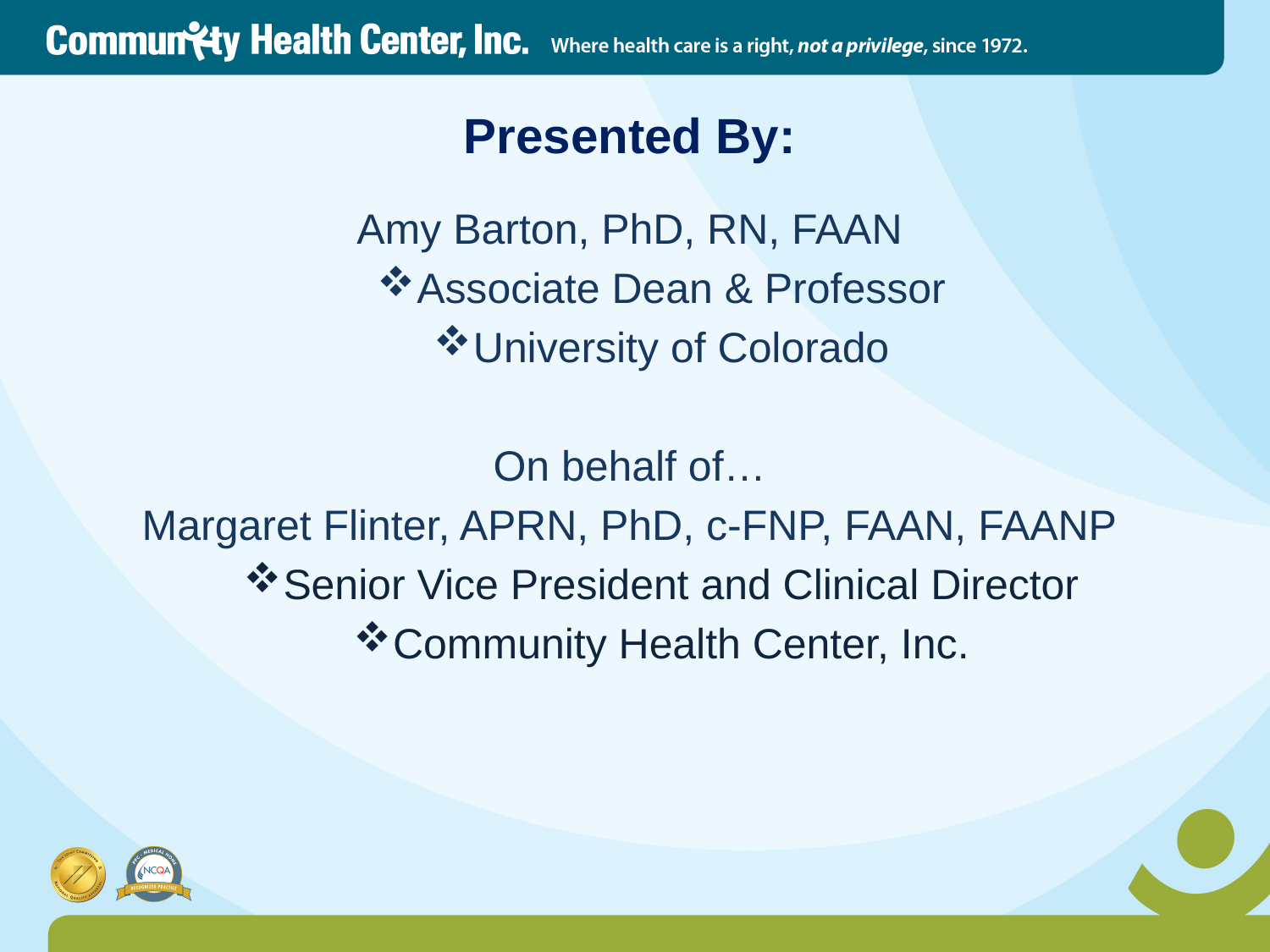

# Presented By:
Amy Barton, PhD, RN, FAAN
Associate Dean & Professor
University of Colorado

On behalf of…
Margaret Flinter, APRN, PhD, c-FNP, FAAN, FAANP
Senior Vice President and Clinical Director
Community Health Center, Inc.